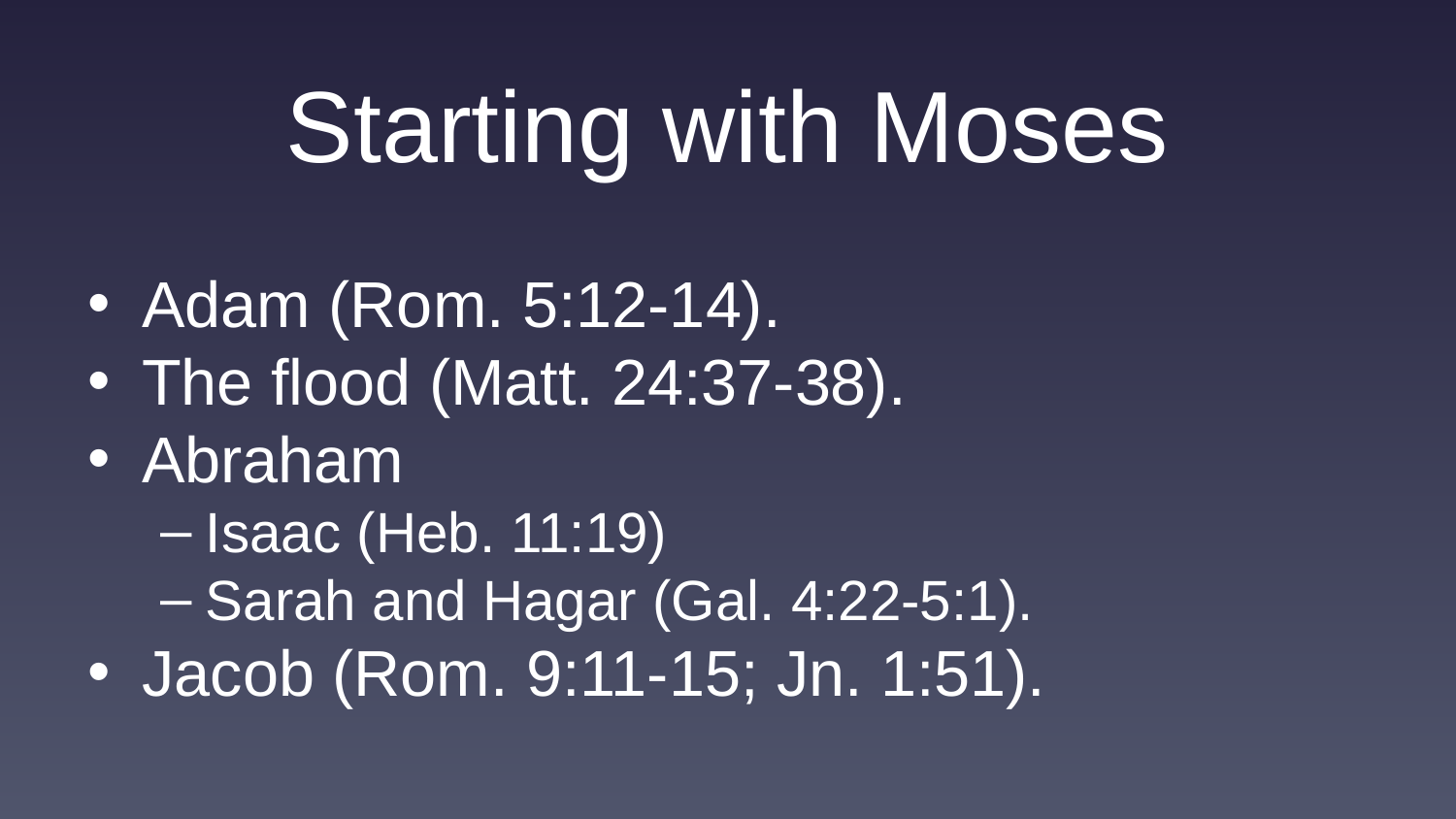

# Starting with Moses
Adam (Rom. 5:12-14).
The flood (Matt. 24:37-38).
Abraham
Isaac (Heb. 11:19)
Sarah and Hagar (Gal. 4:22-5:1).
Jacob (Rom. 9:11-15; Jn. 1:51).